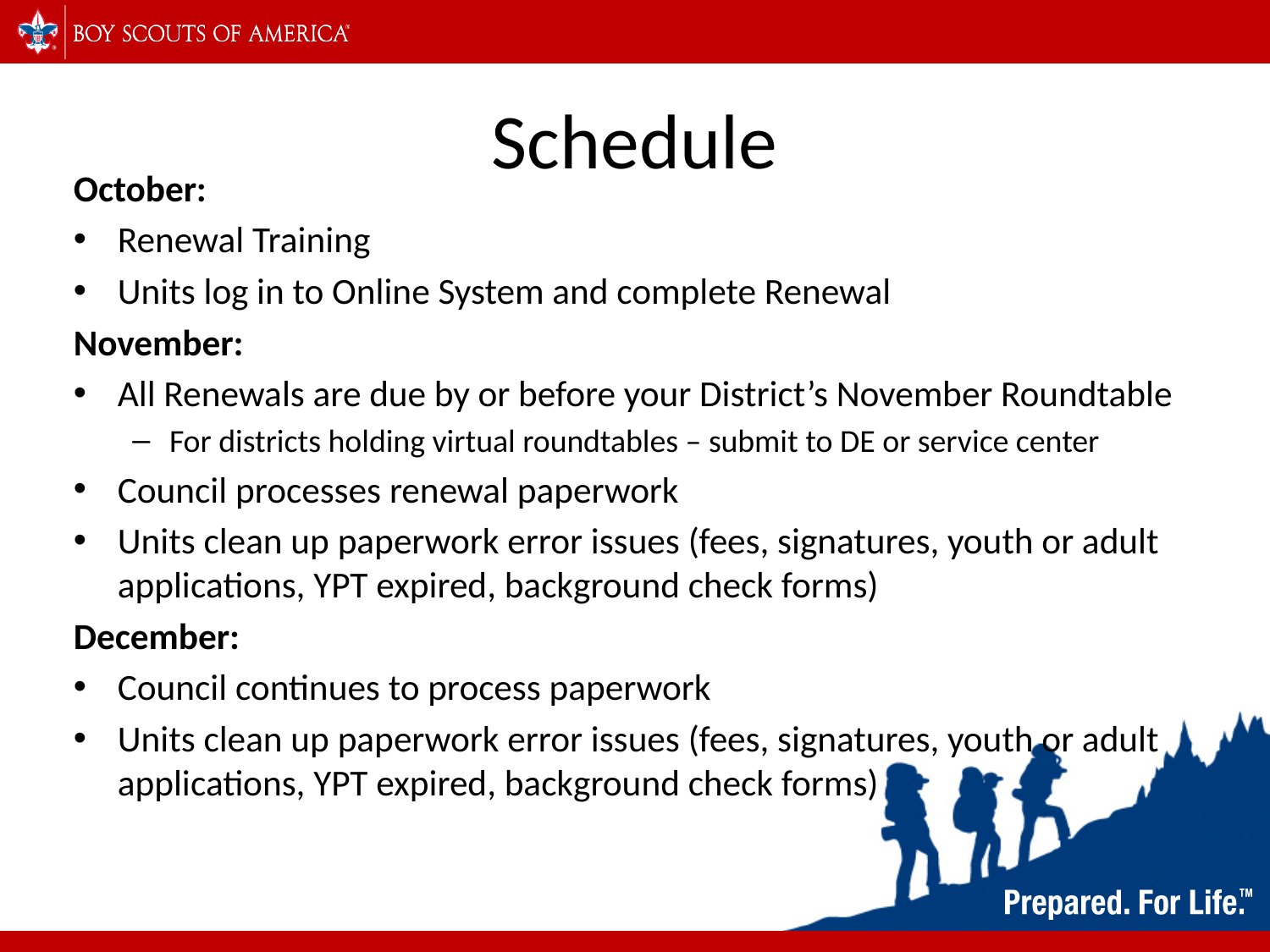

# Schedule
October:
Renewal Training
Units log in to Online System and complete Renewal
November:
All Renewals are due by or before your District’s November Roundtable
For districts holding virtual roundtables – submit to DE or service center
Council processes renewal paperwork
Units clean up paperwork error issues (fees, signatures, youth or adult applications, YPT expired, background check forms)
December:
Council continues to process paperwork
Units clean up paperwork error issues (fees, signatures, youth or adult applications, YPT expired, background check forms)